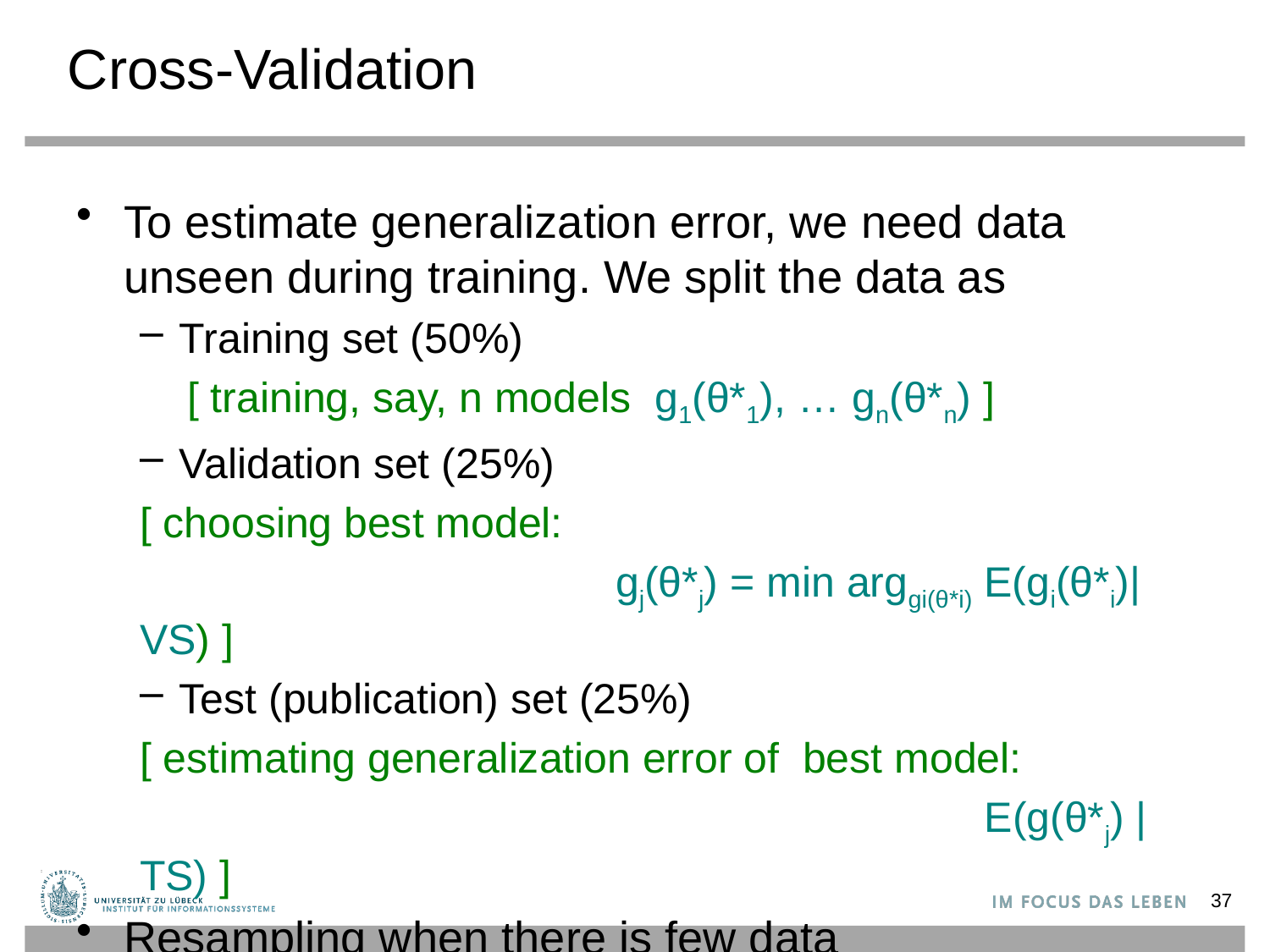

# Cross-Validation
To estimate generalization error, we need data unseen during training. We split the data as
Training set (50%)
    [ training, say, n models  g1(θ*1), … gn(θ*n) ]
Validation set (25%)
[ choosing best model:
			        gj(θ*j) = min arggi(θ*i) E(gi(θ*i)| VS) ]
Test (publication) set (25%)
[ estimating generalization error of  best model:
						       E(g(θ*j) | TS) ]
Resampling when there is few data
37